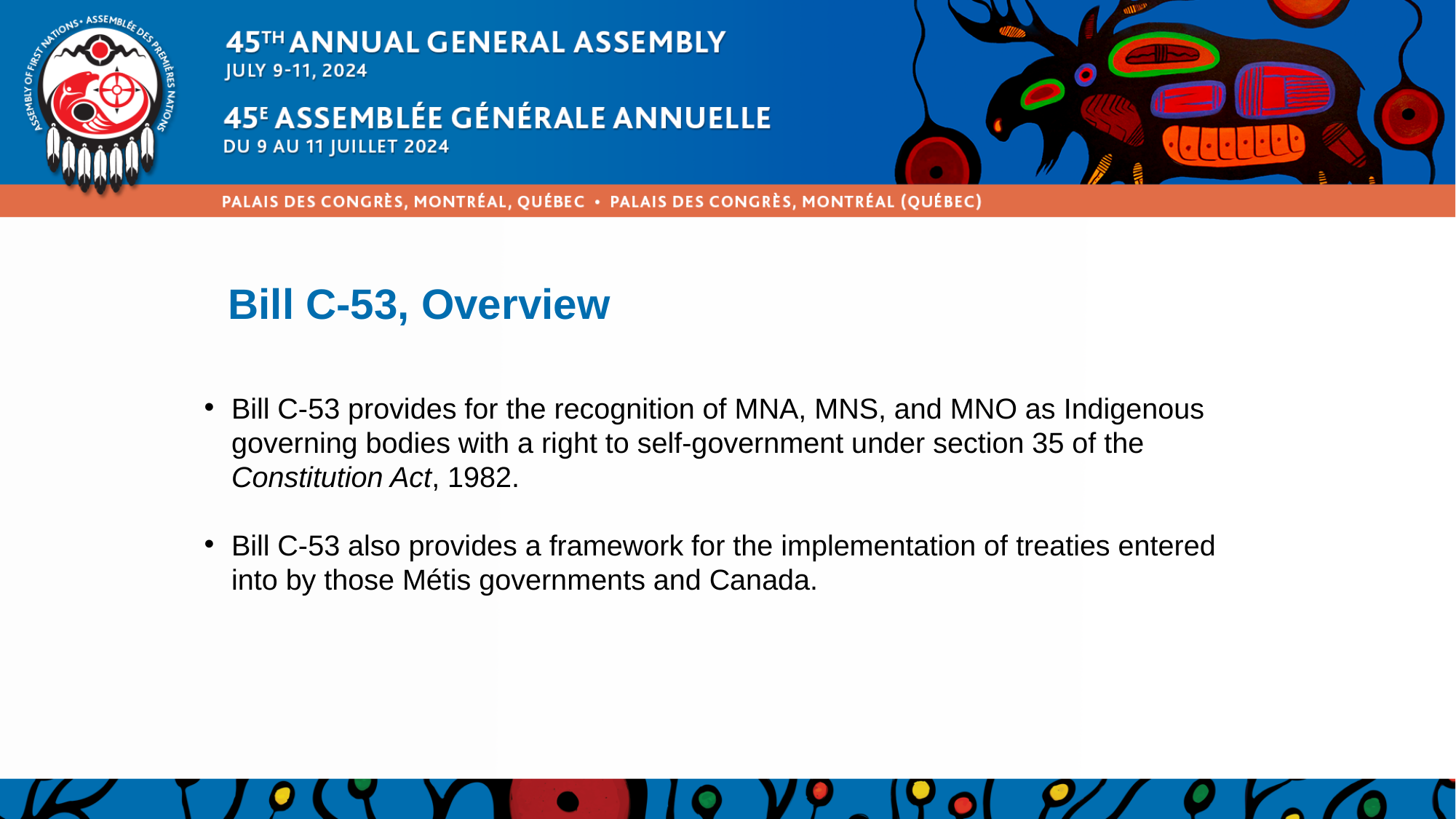

# Bill C-53, Overview
Bill C-53 provides for the recognition of MNA, MNS, and MNO as Indigenous governing bodies with a right to self-government under section 35 of the Constitution Act, 1982.
Bill C-53 also provides a framework for the implementation of treaties entered into by those Métis governments and Canada.